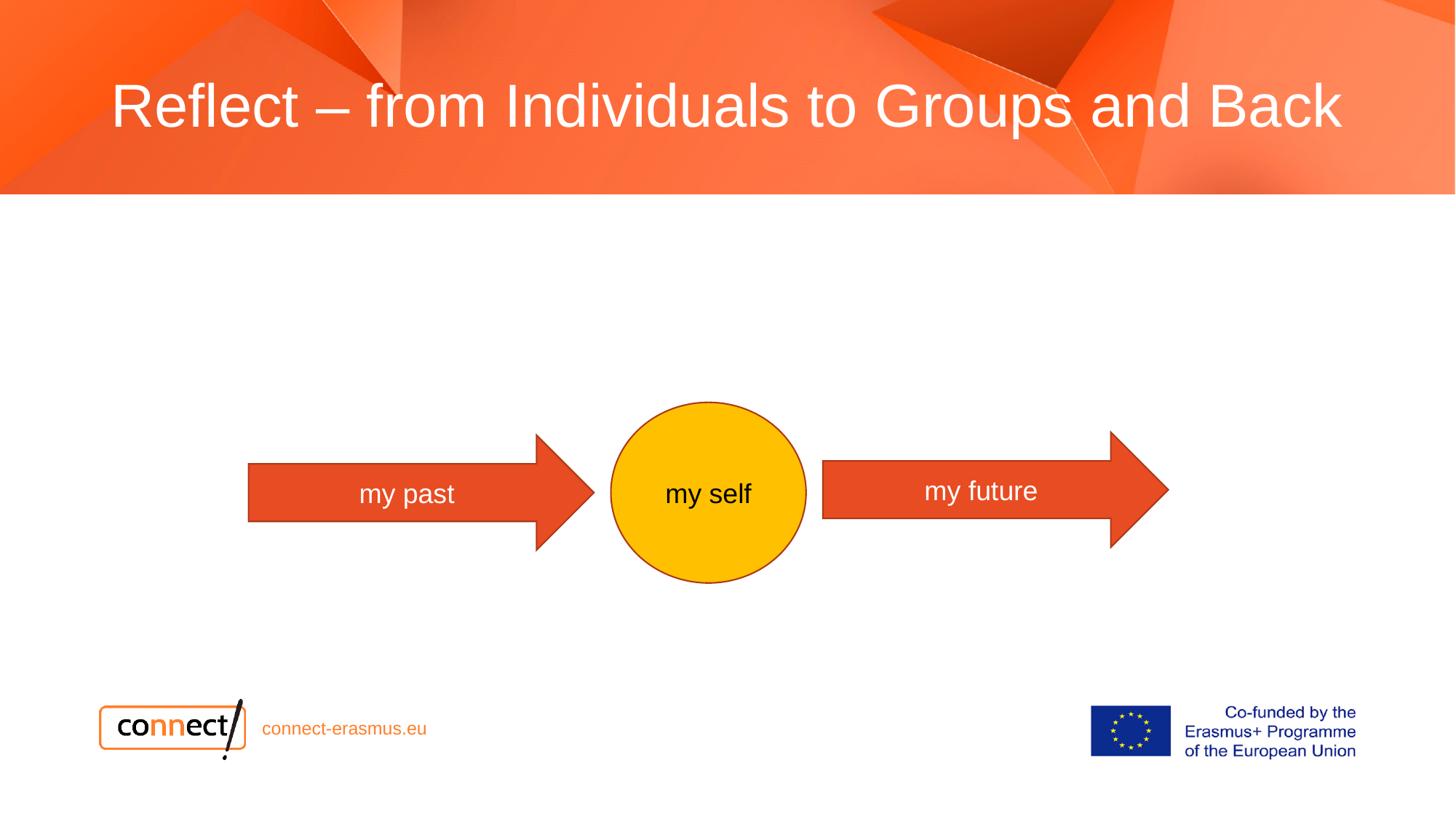

# Reflect – from Individuals to Groups and Back
my self
my future
my past
connect-erasmus.eu